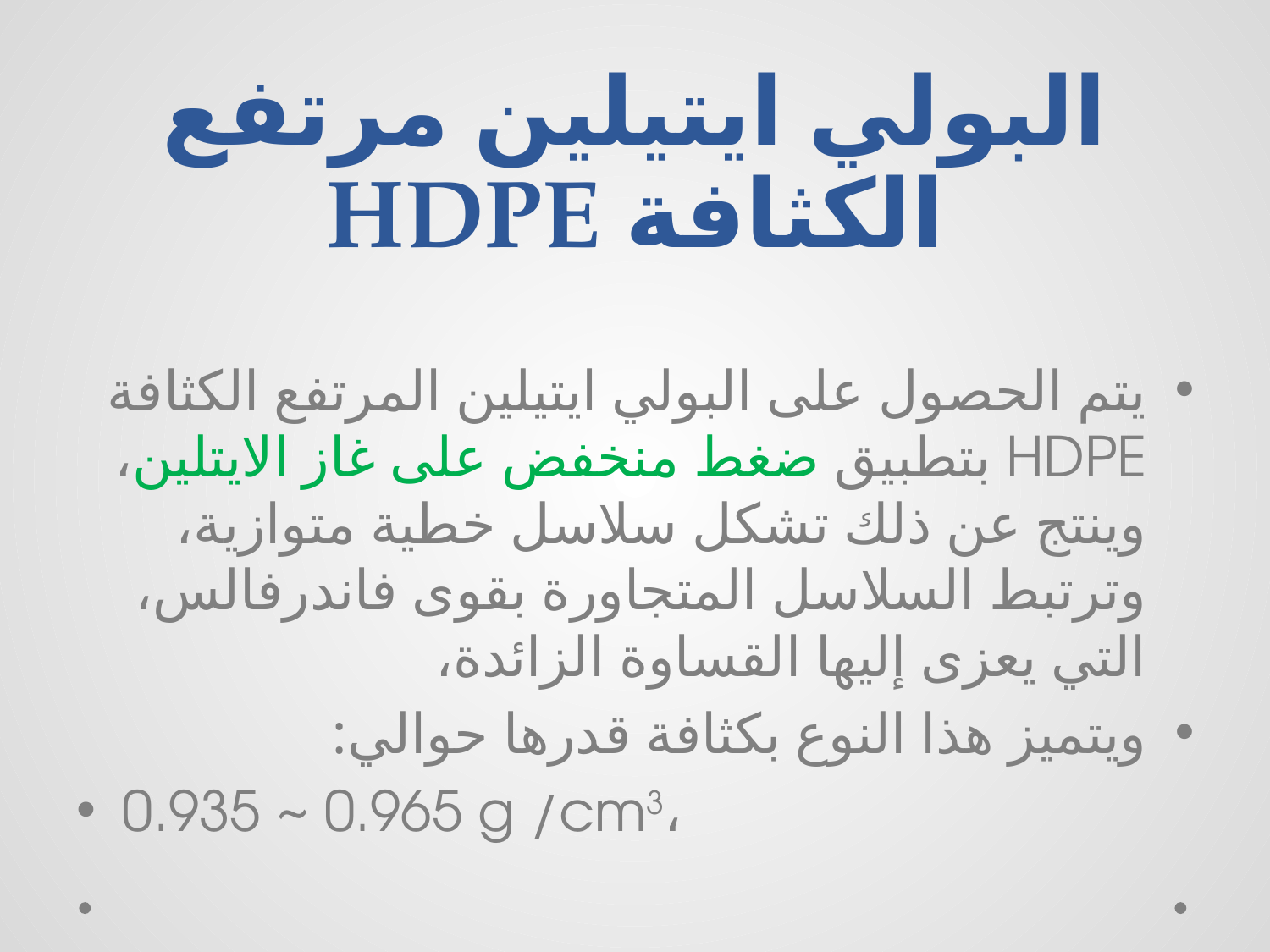

# البولي ايتيلين مرتفع الكثافة HDPE
يتم الحصول على البولي ايتيلين المرتفع الكثافة HDPE بتطبيق ضغط منخفض على غاز الايتلين، وينتج عن ذلك تشكل سلاسل خطية متوازية، وترتبط السلاسل المتجاورة بقوى فاندرفالس، التي يعزى إليها القساوة الزائدة،
ويتميز هذا النوع بكثافة قدرها حوالي:
0.935 ~ 0.965 g /cm3،